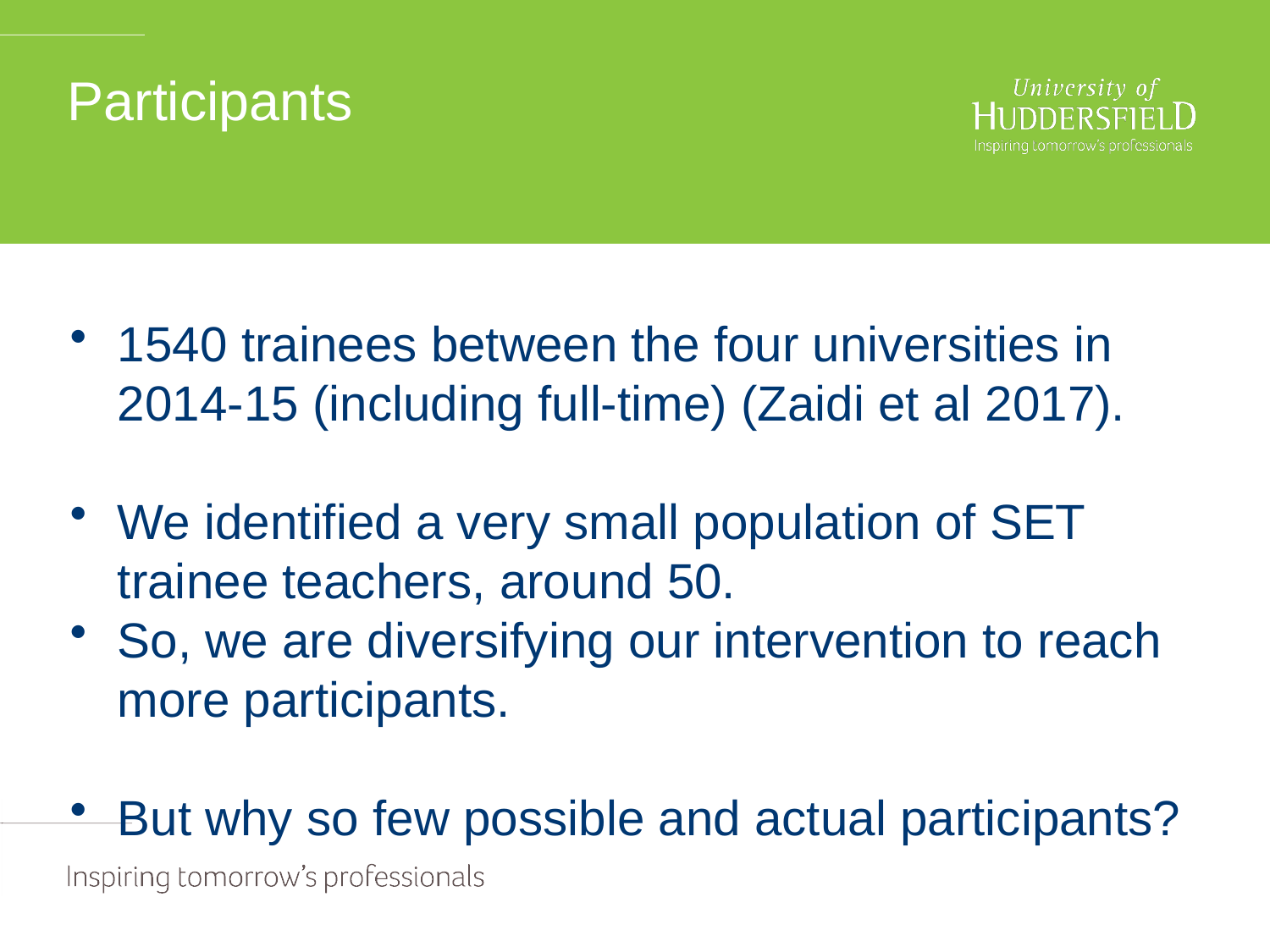

# Participants
1540 trainees between the four universities in 2014-15 (including full-time) (Zaidi et al 2017).
We identified a very small population of SET trainee teachers, around 50.
So, we are diversifying our intervention to reach more participants.
But why so few possible and actual participants?